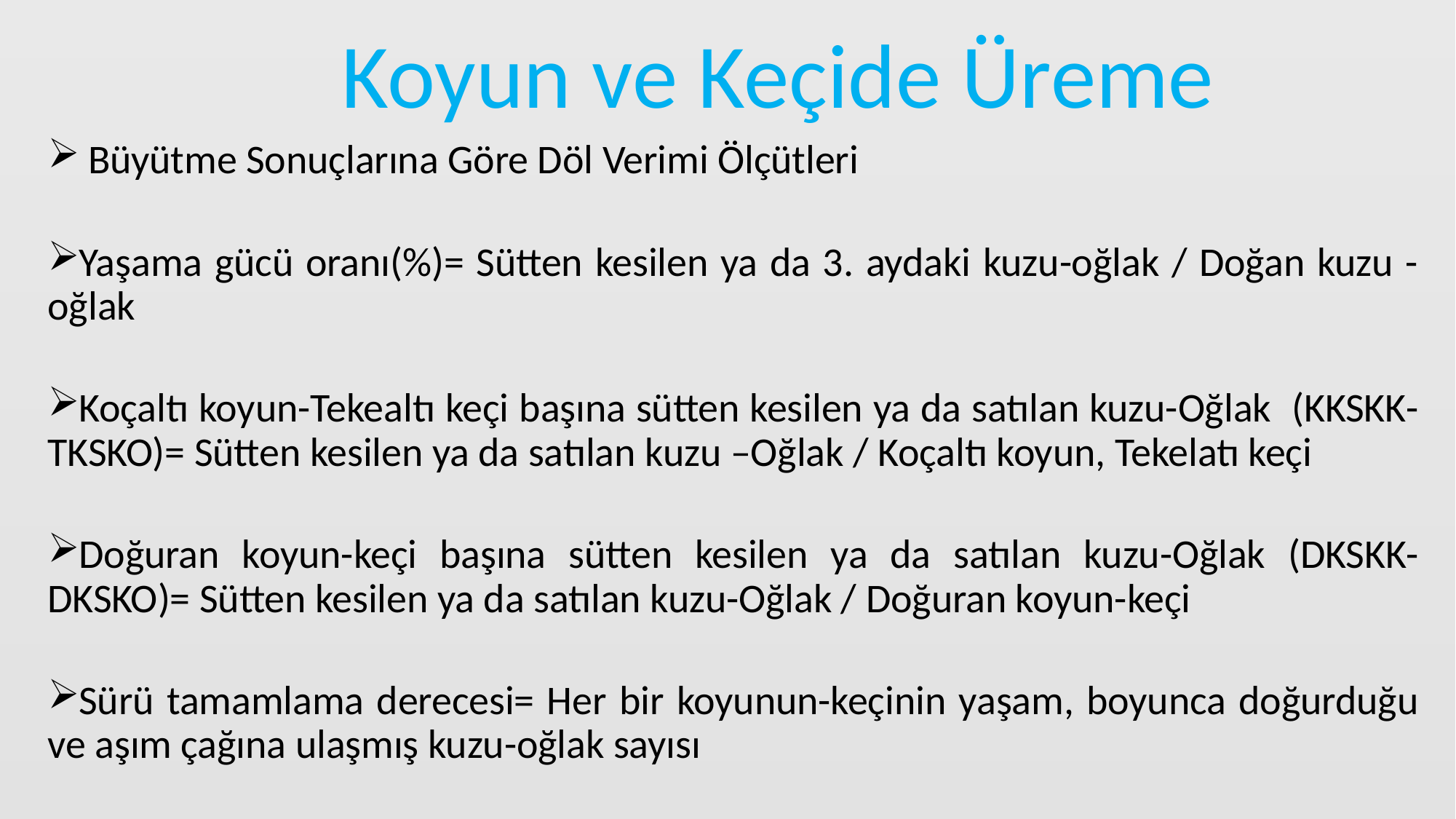

# Koyun ve Keçide Üreme
 Büyütme Sonuçlarına Göre Döl Verimi Ölçütleri

Yaşama gücü oranı(%)= Sütten kesilen ya da 3. aydaki kuzu-oğlak / Doğan kuzu -oğlak

Koçaltı koyun-Tekealtı keçi başına sütten kesilen ya da satılan kuzu-Oğlak  (KKSKK-TKSKO)= Sütten kesilen ya da satılan kuzu –Oğlak / Koçaltı koyun, Tekelatı keçi

Doğuran koyun-keçi başına sütten kesilen ya da satılan kuzu-Oğlak (DKSKK-DKSKO)= Sütten kesilen ya da satılan kuzu-Oğlak / Doğuran koyun-keçi

Sürü tamamlama derecesi= Her bir koyunun-keçinin yaşam, boyunca doğurduğu ve aşım çağına ulaşmış kuzu-oğlak sayısı